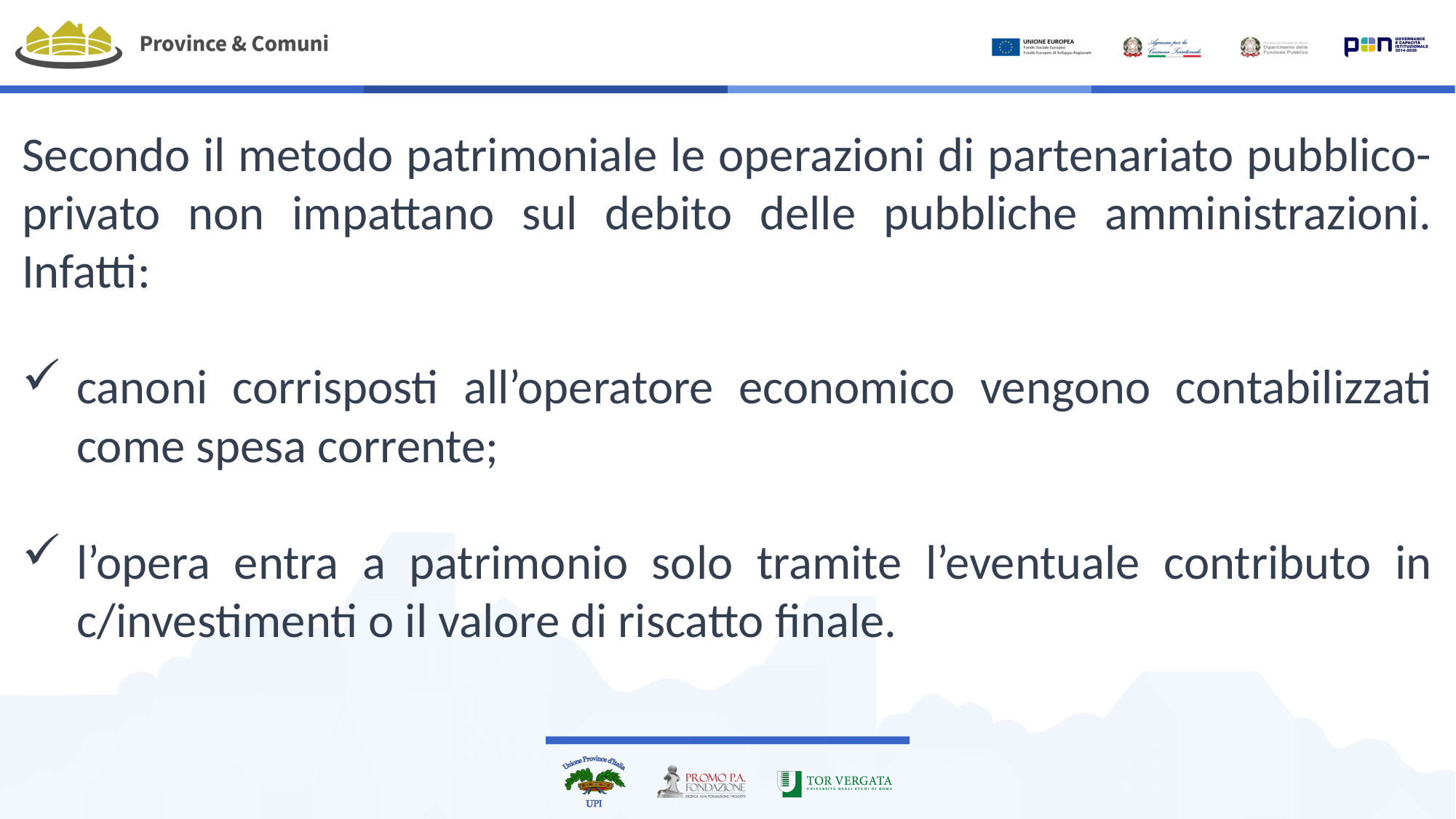

Secondo il metodo patrimoniale le operazioni di partenariato pubblico-privato non impattano sul debito delle pubbliche amministrazioni. Infatti:

canoni corrisposti all’operatore economico vengono contabilizzati come spesa corrente;

l’opera entra a patrimonio solo tramite l’eventuale contributo in c/investimenti o il valore di riscatto finale.